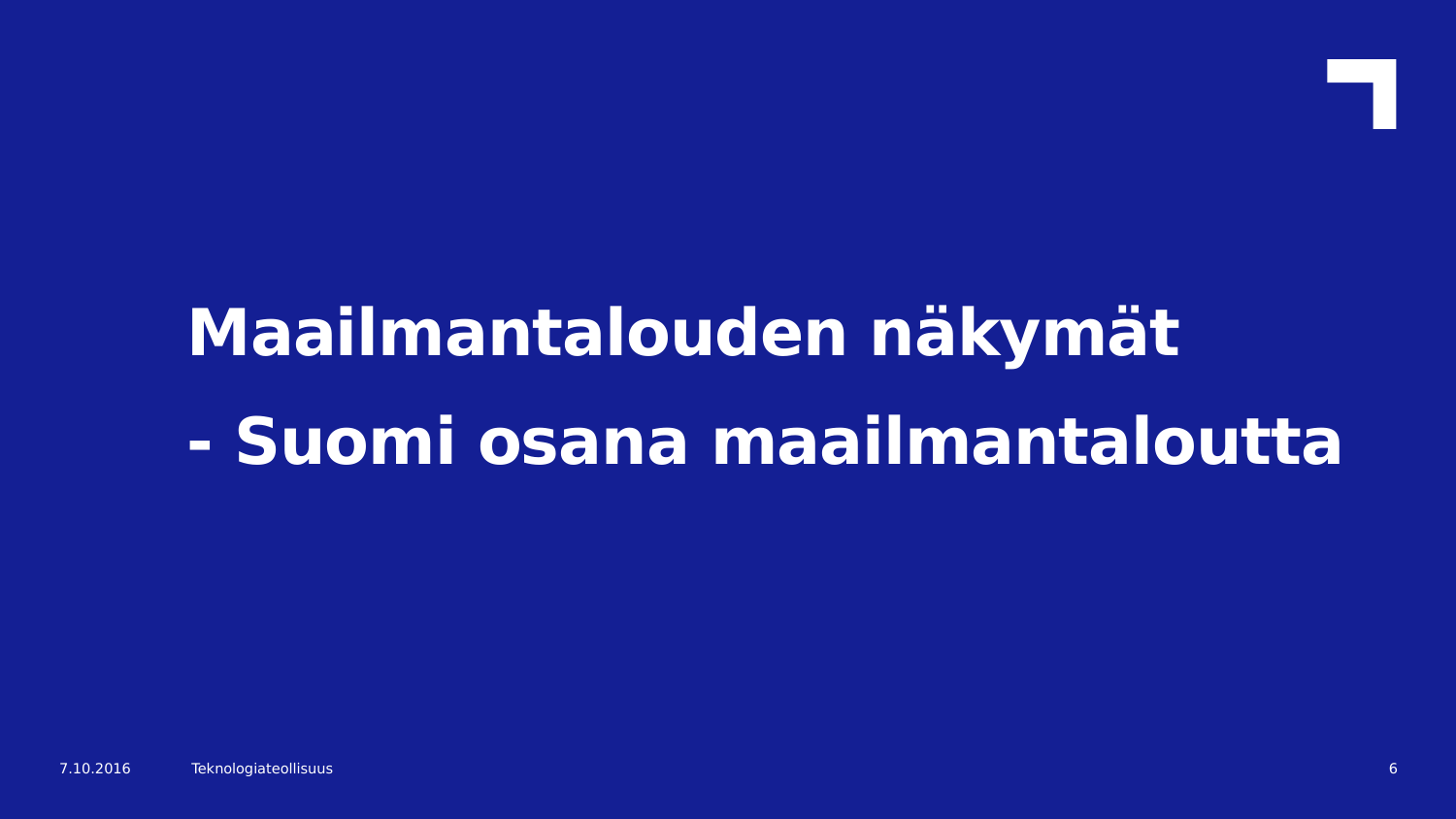

Maailmantalouden näkymät

- Suomi osana maailmantaloutta
7.10.2016
Teknologiateollisuus
6